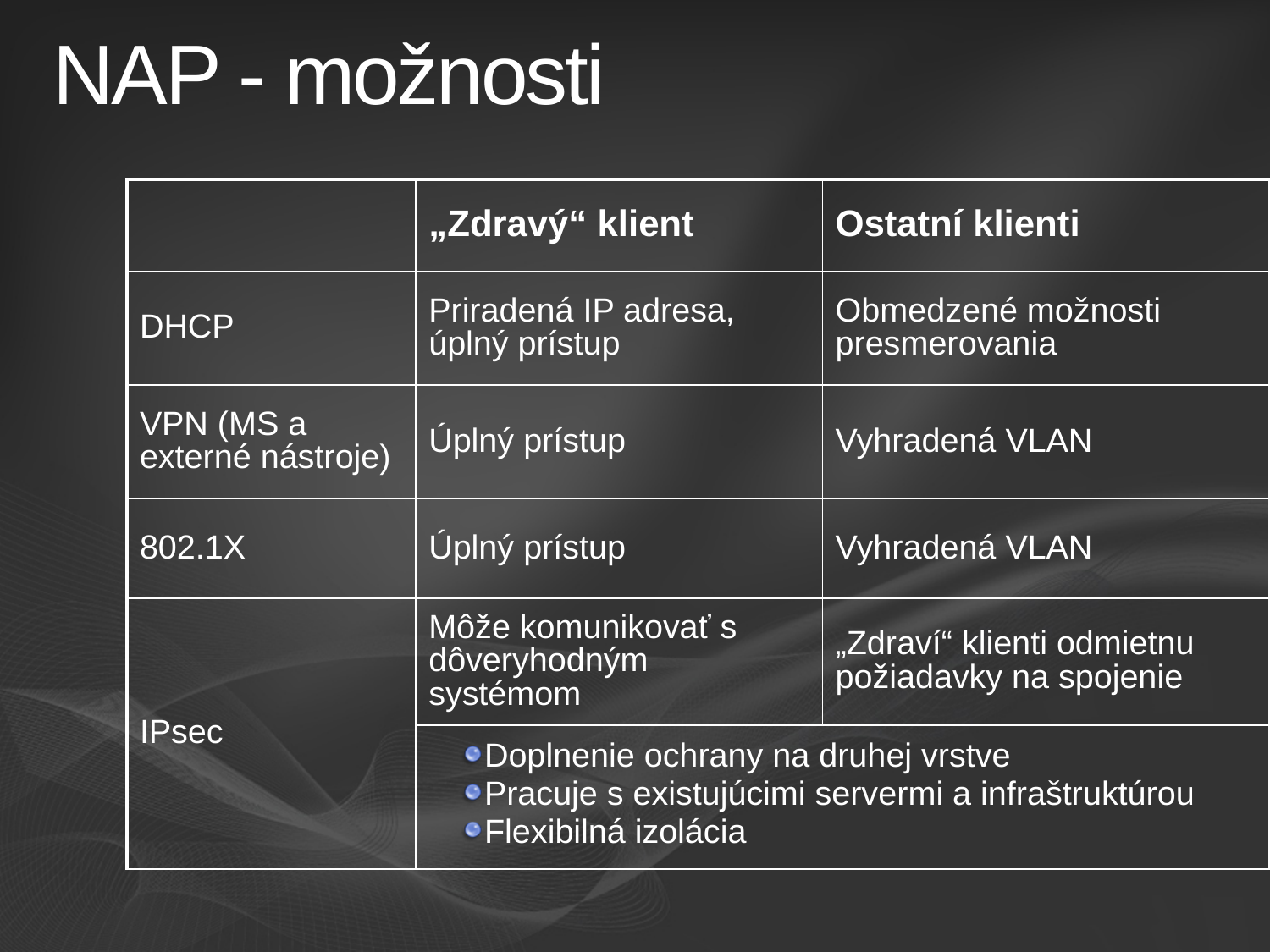

# NAP - možnosti
|  | „Zdravý“ klient | Ostatní klienti |
| --- | --- | --- |
| DHCP | Priradená IP adresa, úplný prístup | Obmedzené možnosti presmerovania |
| VPN (MS a externé nástroje) | Úplný prístup | Vyhradená VLAN |
| 802.1X | Úplný prístup | Vyhradená VLAN |
| IPsec | Môže komunikovať s dôveryhodným systémom | „Zdraví“ klienti odmietnu požiadavky na spojenie |
|  | Doplnenie ochrany na druhej vrstve Pracuje s existujúcimi servermi a infraštruktúrou Flexibilná izolácia |  |